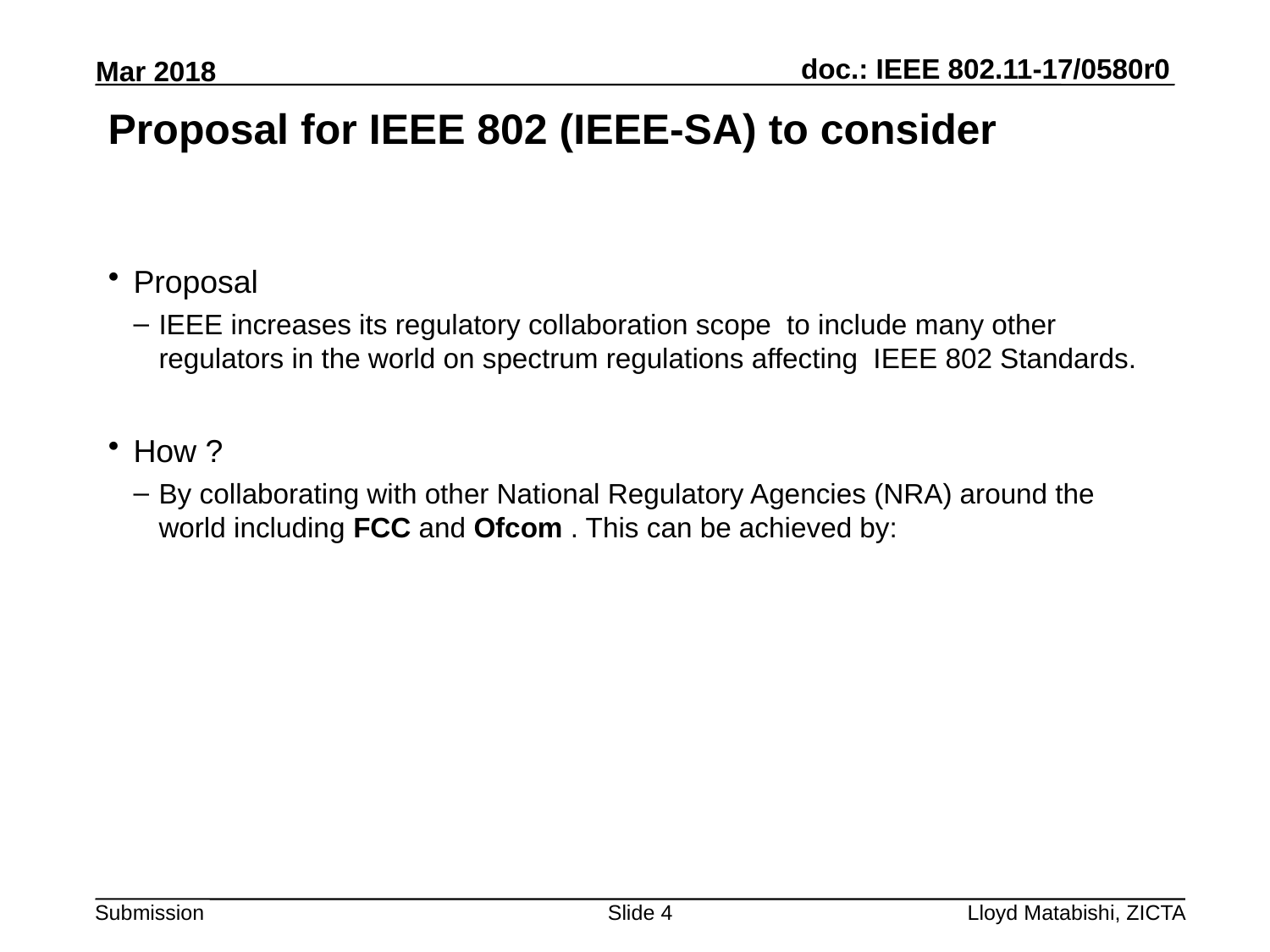

# Proposal for IEEE 802 (IEEE-SA) to consider

Proposal
IEEE increases its regulatory collaboration scope  to include many other regulators in the world on spectrum regulations affecting  IEEE 802 Standards.

How ?
By collaborating with other National Regulatory Agencies (NRA) around the world including FCC and Ofcom . This can be achieved by:

Slide 4
Lloyd Matabishi, ZICTA